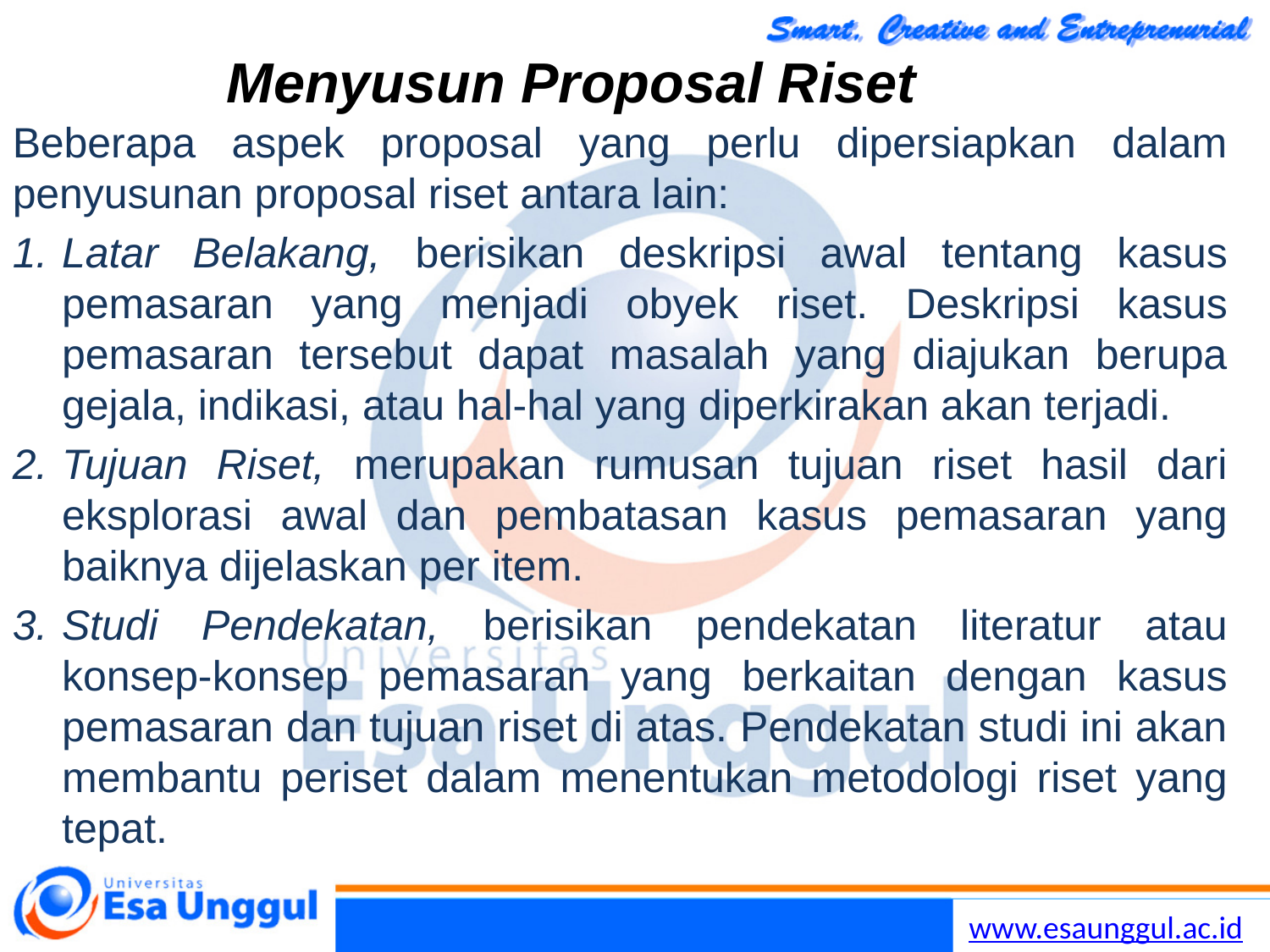

# Menyusun Proposal Riset
Beberapa aspek proposal yang perlu dipersiapkan dalam penyusunan proposal riset antara lain:
Latar Belakang, berisikan deskripsi awal tentang kasus pemasaran yang menjadi obyek riset. Deskripsi kasus pemasaran tersebut dapat masalah yang diajukan berupa gejala, indikasi, atau hal-hal yang diperkirakan akan terjadi.
Tujuan Riset, merupakan rumusan tujuan riset hasil dari eksplorasi awal dan pembatasan kasus pemasaran yang baiknya dijelaskan per item.
Studi Pendekatan, berisikan pendekatan literatur atau konsep-konsep pemasaran yang berkaitan dengan kasus pemasaran dan tujuan riset di atas. Pendekatan studi ini akan membantu periset dalam menentukan metodologi riset yang tepat.